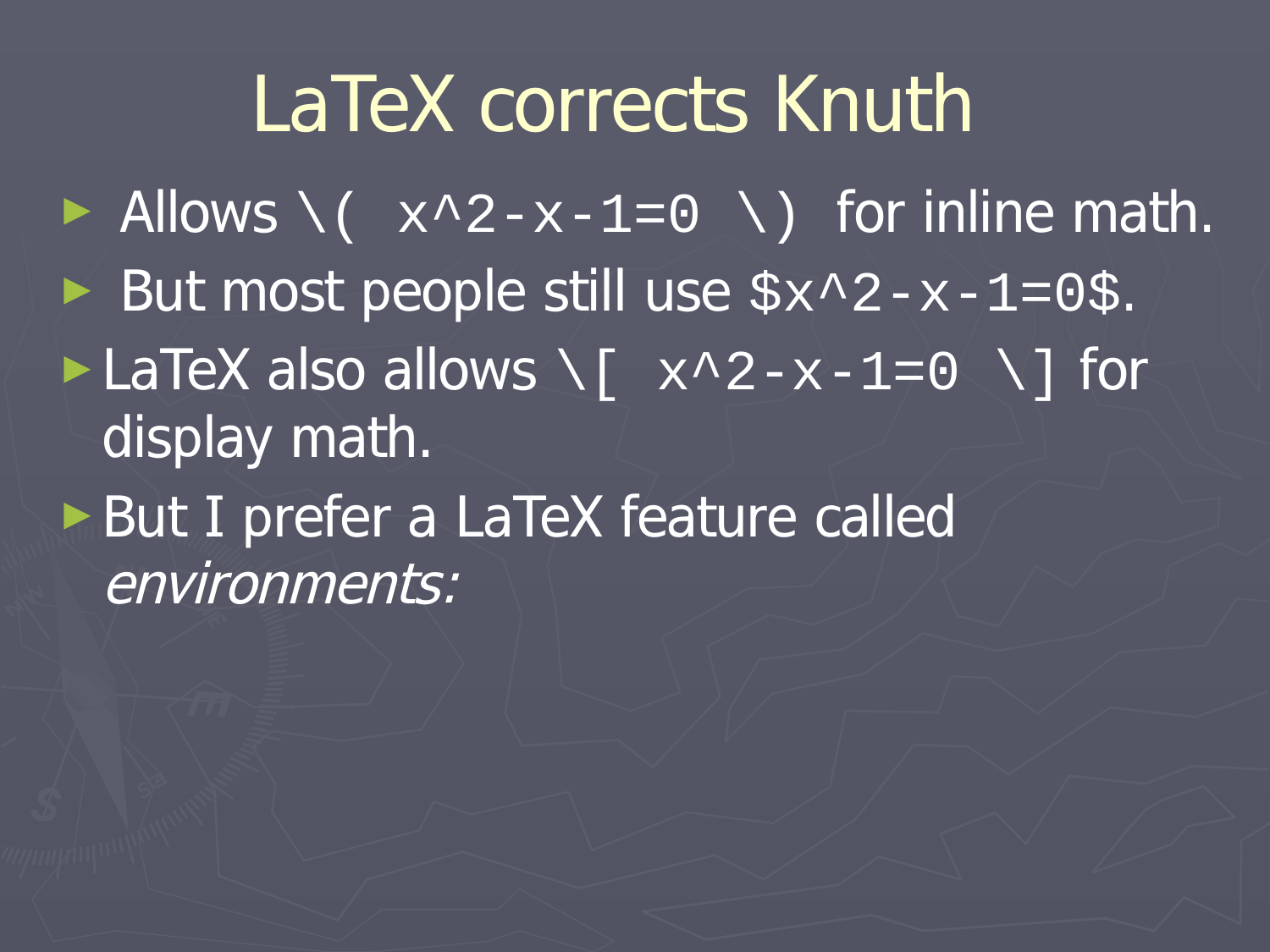

# LaTeX corrects Knuth
 Allows \( x^2-x-1=0 \) for inline math.
 But most people still use $x^2-x-1=0$.
LaTeX also allows \[ x^2-x-1=0 \] for display math.
But I prefer a LaTeX feature called environments: